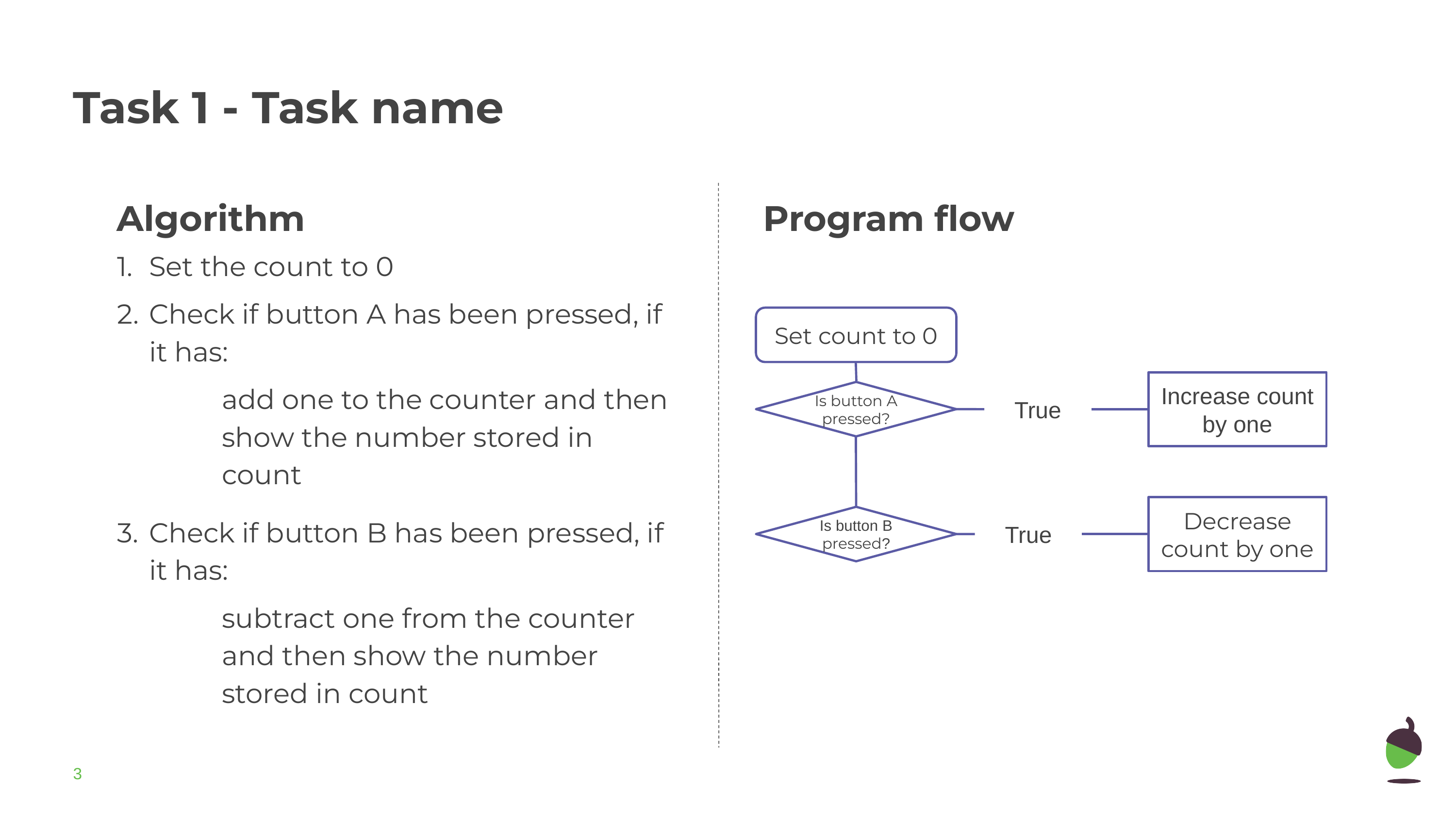

# Task 1 - Task name
Algorithm

Program flow

Set the count to 0
Check if button A has been pressed, if it has:
add one to the counter and then show the number stored in count
Check if button B has been pressed, if it has:
subtract one from the counter and then show the number stored in count
Set count to 0
Increase count by one
Is button A pressed?
True
Decrease count by one
Is button B pressed?
True
3